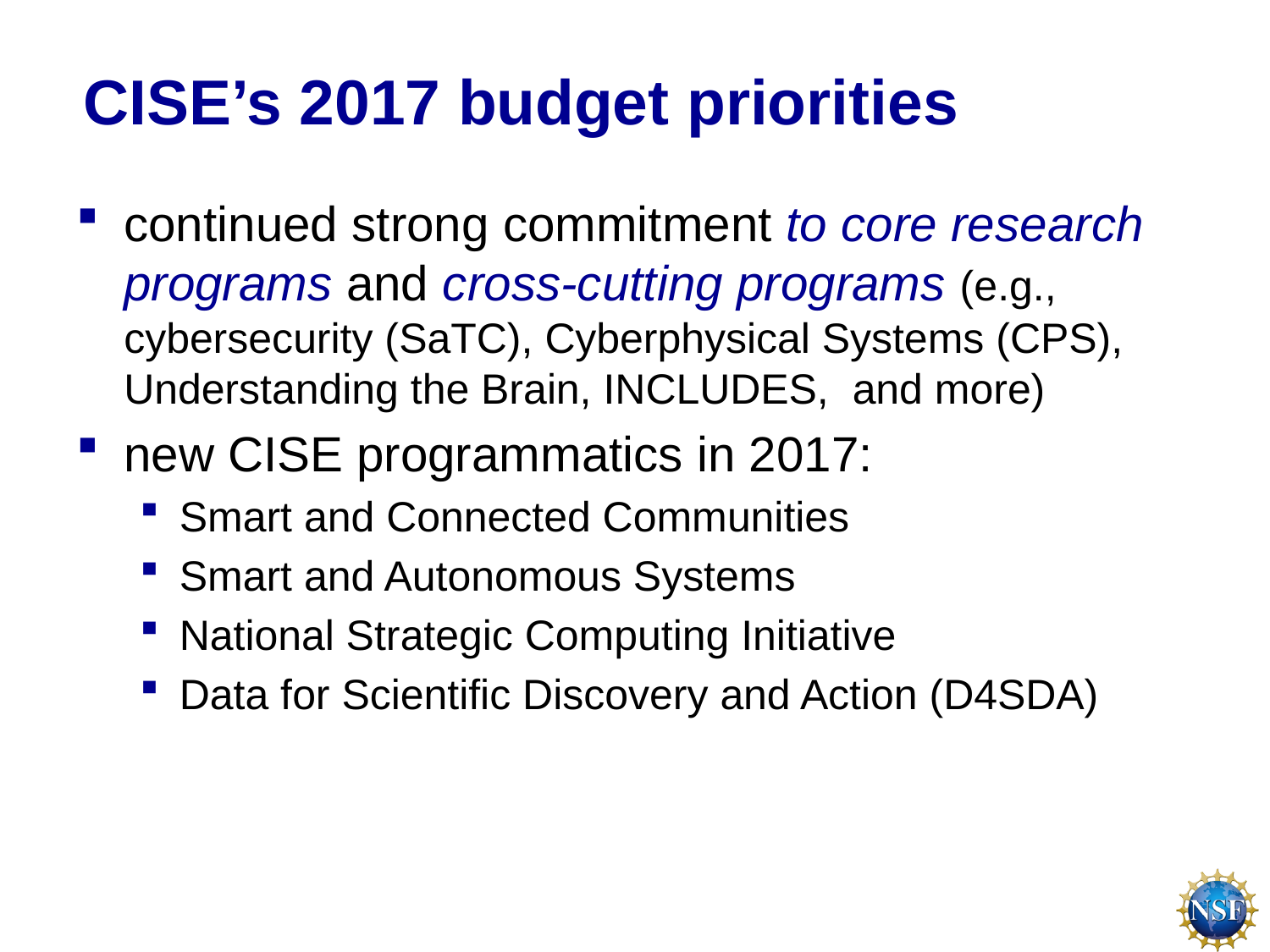

# CISE’s 2017 budget priorities

continued strong commitment to core research programs and cross-cutting programs (e.g., cybersecurity (SaTC), Cyberphysical Systems (CPS), Understanding the Brain, INCLUDES,  and more)
new CISE programmatics in 2017:
Smart and Connected Communities
Smart and Autonomous Systems
National Strategic Computing Initiative
Data for Scientific Discovery and Action (D4SDA)